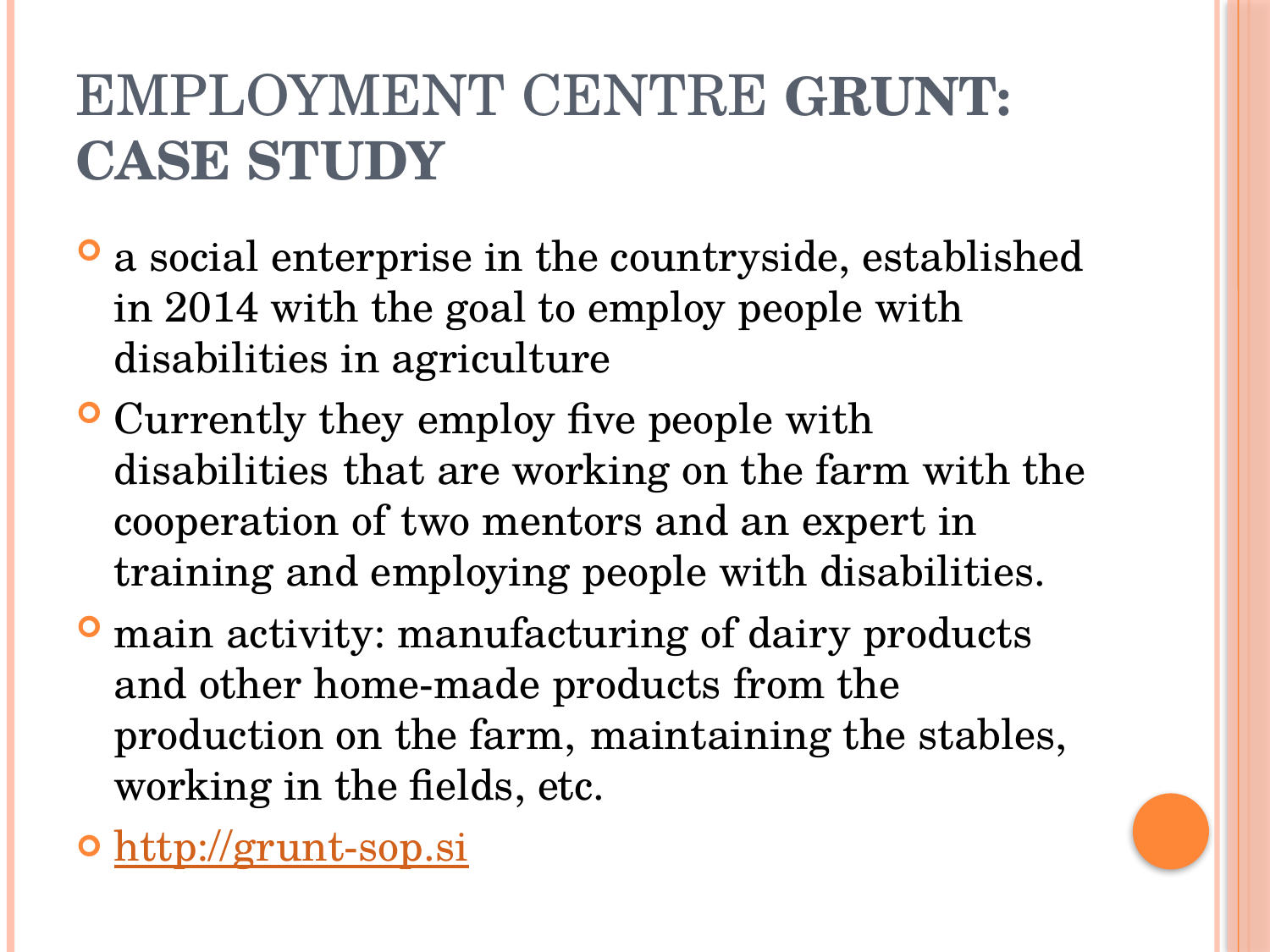

# Employment centre GRUNT: case study
a social enterprise in the countryside, established in 2014 with the goal to employ people with disabilities in agriculture
Currently they employ five people with disabilities that are working on the farm with the cooperation of two mentors and an expert in training and employing people with disabilities.
main activity: manufacturing of dairy products and other home-made products from the production on the farm, maintaining the stables, working in the fields, etc.
http://grunt-sop.si